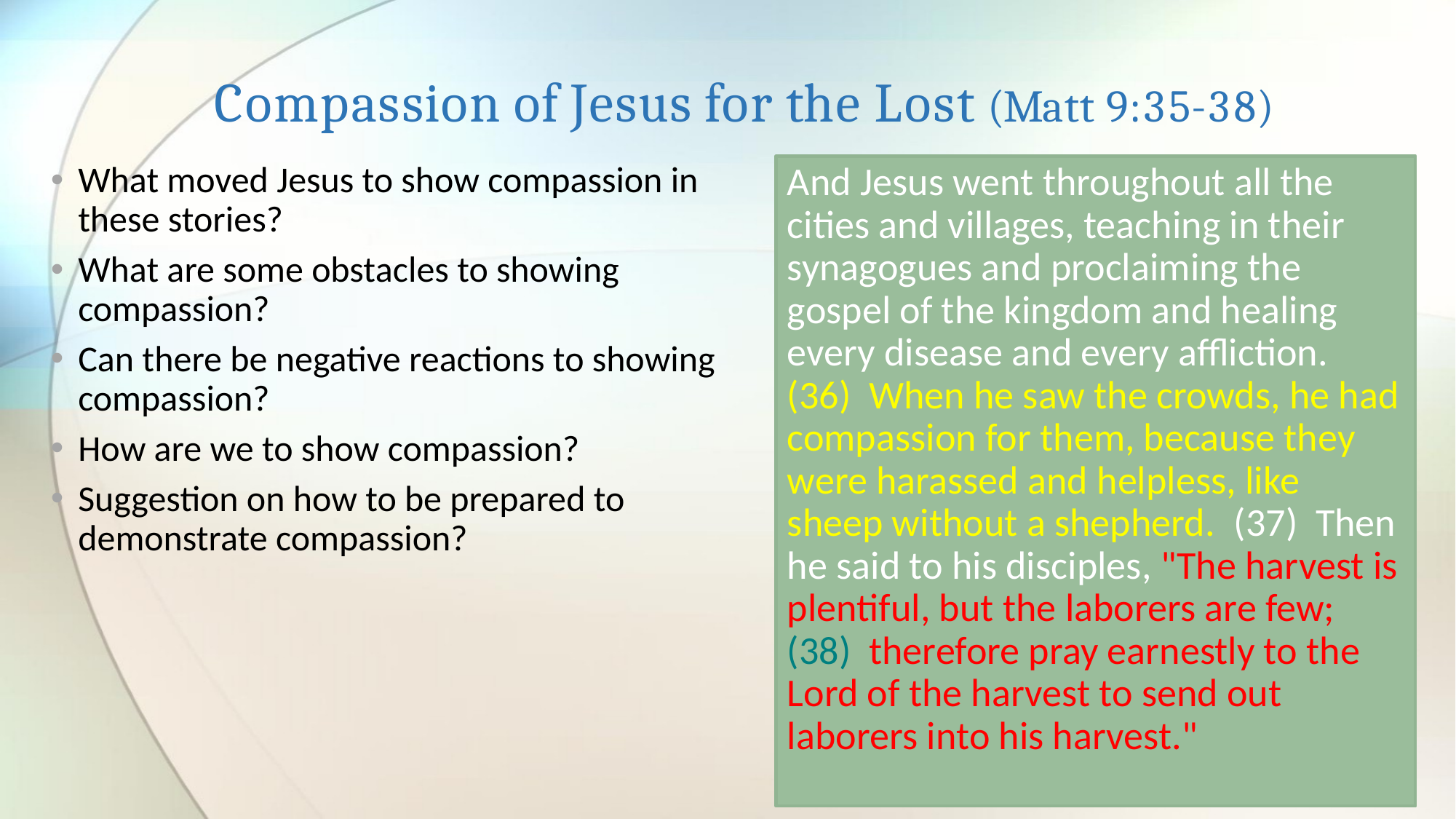

# Compassion of Jesus for the Lost (Matt 9:35-38)
What moved Jesus to show compassion in these stories?
What are some obstacles to showing compassion?
Can there be negative reactions to showing compassion?
How are we to show compassion?
Suggestion on how to be prepared to demonstrate compassion?
And Jesus went throughout all the cities and villages, teaching in their synagogues and proclaiming the gospel of the kingdom and healing every disease and every affliction.  (36)  When he saw the crowds, he had compassion for them, because they were harassed and helpless, like sheep without a shepherd.  (37)  Then he said to his disciples, "The harvest is plentiful, but the laborers are few; (38)  therefore pray earnestly to the Lord of the harvest to send out laborers into his harvest."